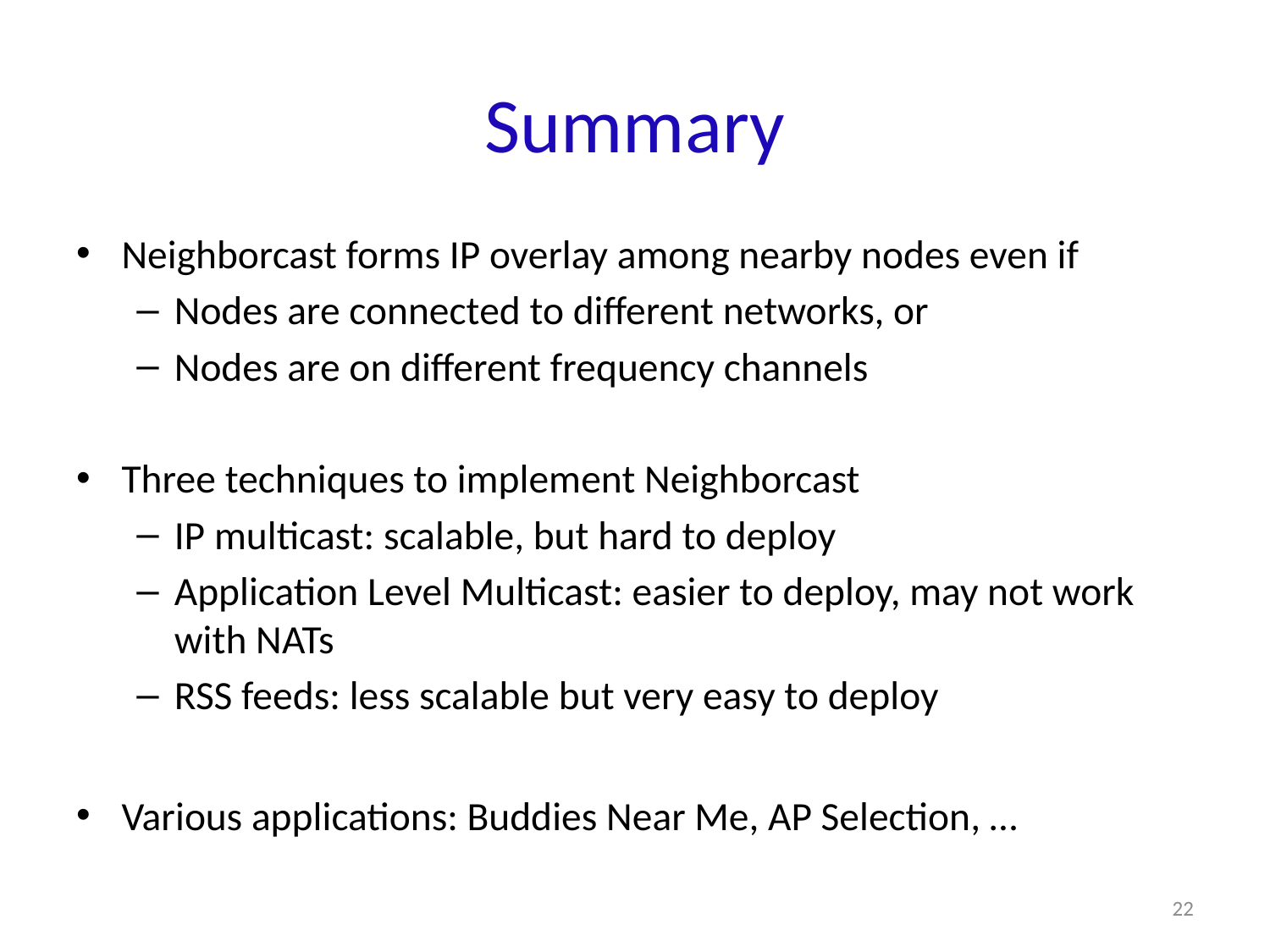

# Summary
Neighborcast forms IP overlay among nearby nodes even if
Nodes are connected to different networks, or
Nodes are on different frequency channels

Three techniques to implement Neighborcast
IP multicast: scalable, but hard to deploy
Application Level Multicast: easier to deploy, may not work with NATs
RSS feeds: less scalable but very easy to deploy

Various applications: Buddies Near Me, AP Selection, …

22